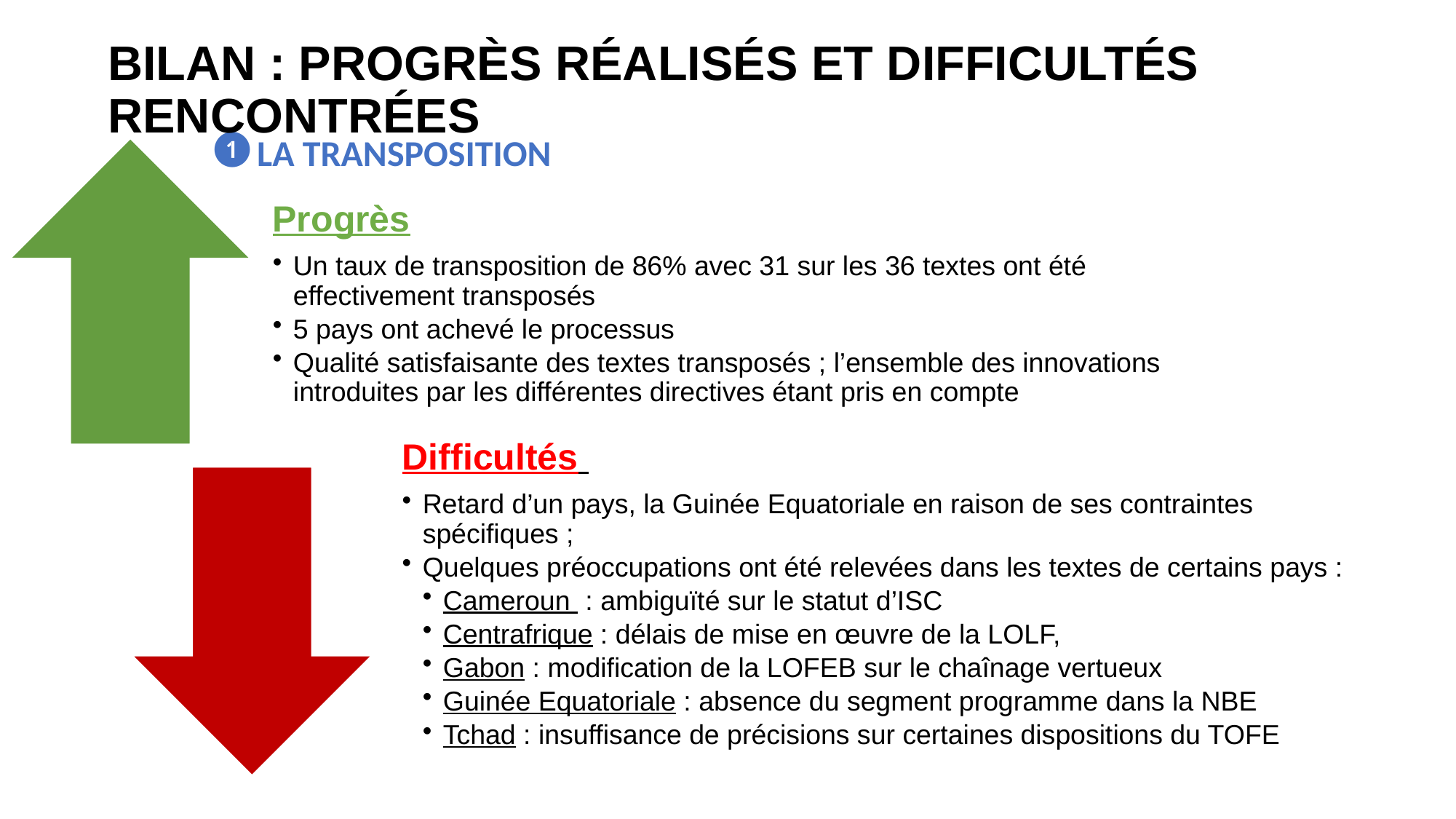

# Bilan : Progrès réalisés et difficultés rencontrées
LA TRANSPOSITION
Progrès
Un taux de transposition de 86% avec 31 sur les 36 textes ont été effectivement transposés
5 pays ont achevé le processus
Qualité satisfaisante des textes transposés ; l’ensemble des innovations introduites par les différentes directives étant pris en compte
Difficultés
Retard d’un pays, la Guinée Equatoriale en raison de ses contraintes spécifiques ;
Quelques préoccupations ont été relevées dans les textes de certains pays :
Cameroun  : ambiguïté sur le statut d’ISC
Centrafrique : délais de mise en œuvre de la LOLF,
Gabon : modification de la LOFEB sur le chaînage vertueux
Guinée Equatoriale : absence du segment programme dans la NBE
Tchad : insuffisance de précisions sur certaines dispositions du TOFE